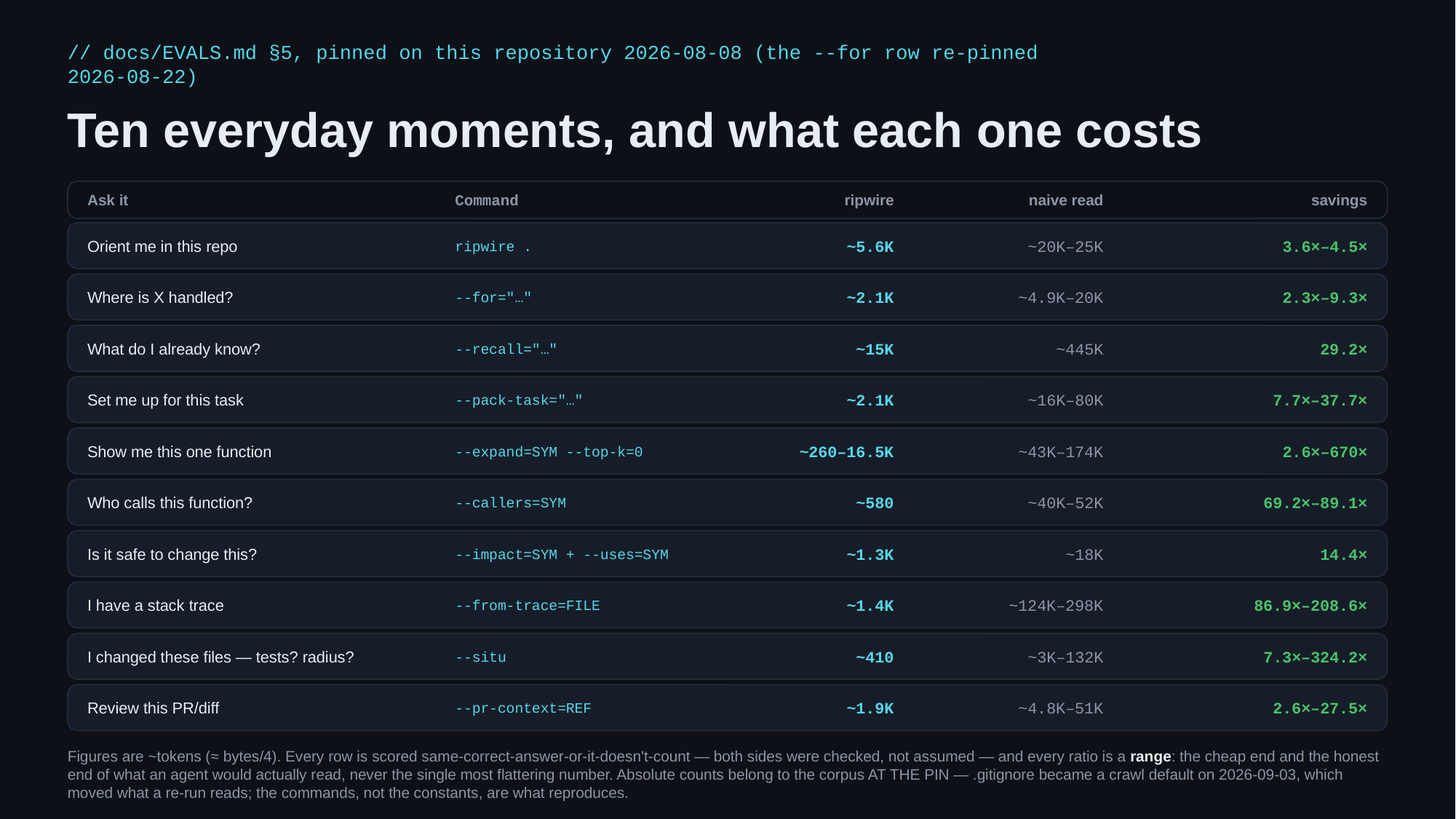

// docs/EVALS.md §5, pinned on this repository 2026-08-08 (the --for row re-pinned 2026-08-22)
Ten everyday moments, and what each one costs

Ask it
Command
ripwire
naive read
savings

Orient me in this repo
ripwire .
~5.6K
~20K–25K
3.6×–4.5×

Where is X handled?
--for="…"
~2.1K
~4.9K–20K
2.3×–9.3×

What do I already know?
--recall="…"
~15K
~445K
29.2×

Set me up for this task
--pack-task="…"
~2.1K
~16K–80K
7.7×–37.7×

Show me this one function
--expand=SYM --top-k=0
~260–16.5K
~43K–174K
2.6×–670×

Who calls this function?
--callers=SYM
~580
~40K–52K
69.2×–89.1×

Is it safe to change this?
--impact=SYM + --uses=SYM
~1.3K
~18K
14.4×

I have a stack trace
--from-trace=FILE
~1.4K
~124K–298K
86.9×–208.6×

I changed these files — tests? radius?
--situ
~410
~3K–132K
7.3×–324.2×

Review this PR/diff
--pr-context=REF
~1.9K
~4.8K–51K
2.6×–27.5×
Figures are ~tokens (≈ bytes/4). Every row is scored same-correct-answer-or-it-doesn't-count — both sides were checked, not assumed — and every ratio is a range: the cheap end and the honest end of what an agent would actually read, never the single most flattering number. Absolute counts belong to the corpus AT THE PIN — .gitignore became a crawl default on 2026-09-03, which moved what a re-run reads; the commands, not the constants, are what reproduces.